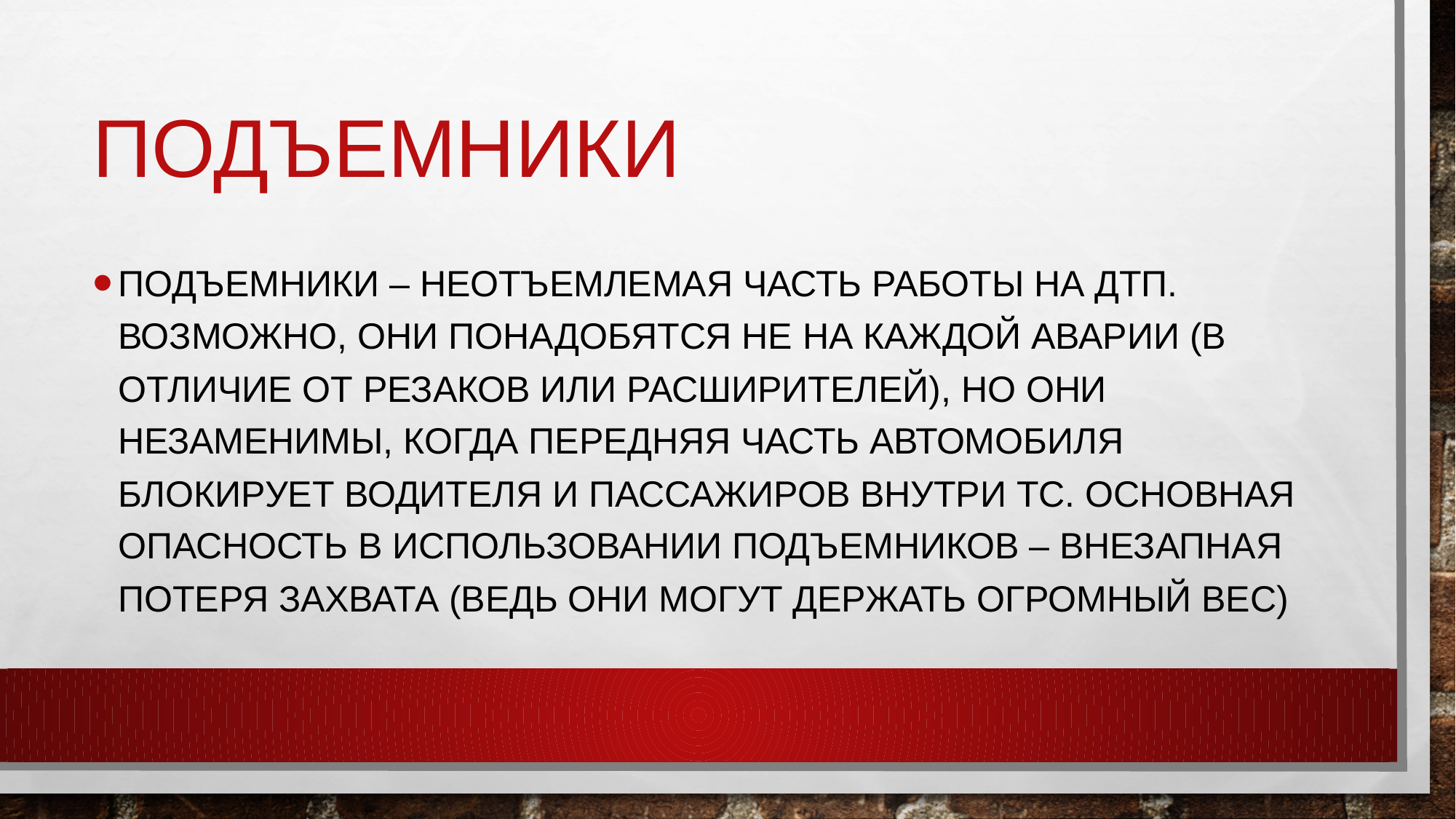

# подъемники
Подъемники – неотъемлемая часть работы на дтп. Возможно, они понадобятся не на каждой аварии (в отличие от резаков или расширителей), но они незаменимы, когда передняя часть автомобиля блокирует водителя и пассажиров внутри тс. Основная опасность в использовании подъемников – внезапная потеря захвата (ведь они могут держать огромный вес)